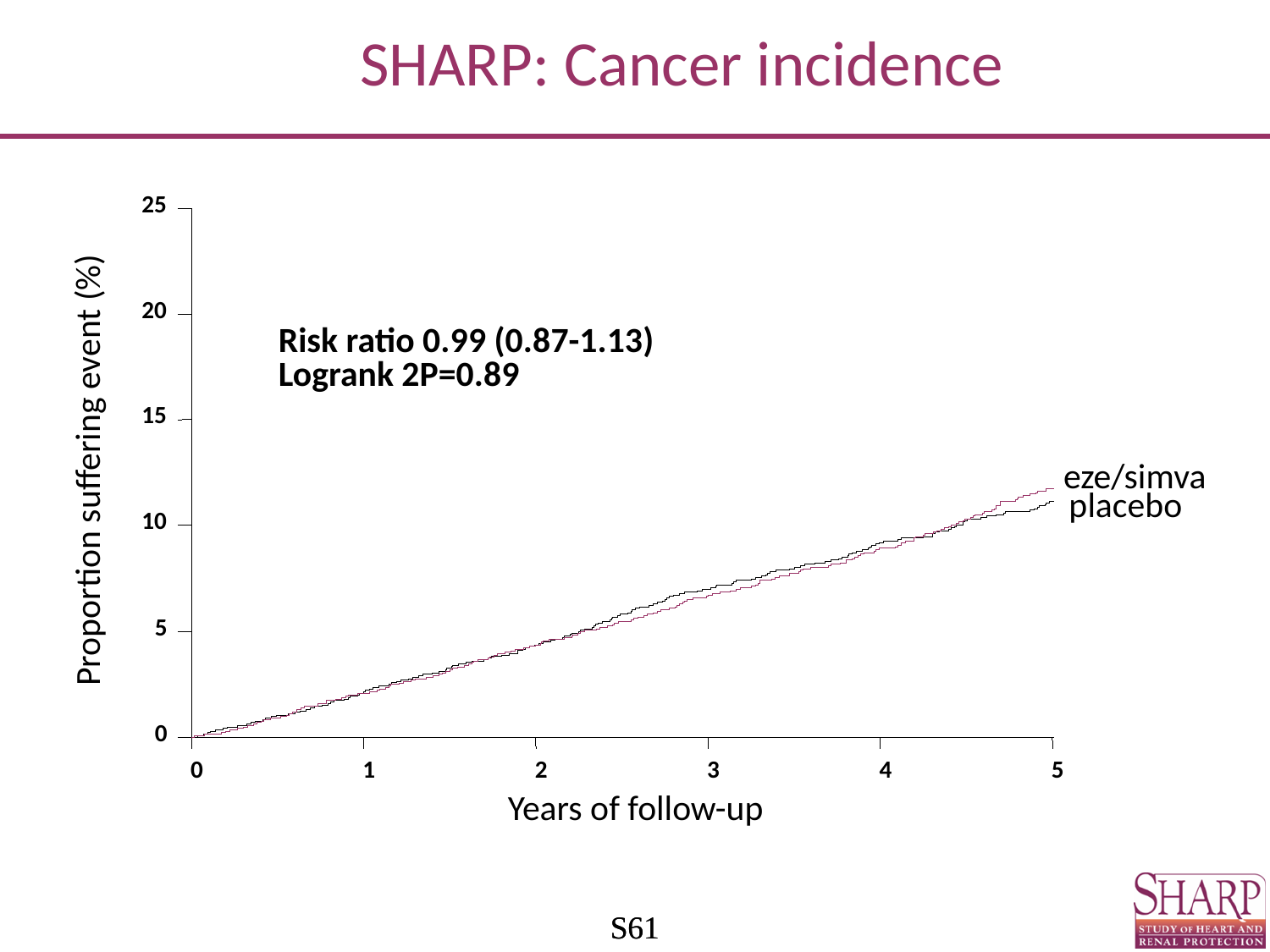

SHARP: Cancer incidence
25

20

Risk ratio 0.99 (0.87-1.13)
Logrank 2P=0.89
15

Proportion suffering event (%)
eze/simva
placebo

10

5

0

0
1
2
3
4
5
Years of follow-up